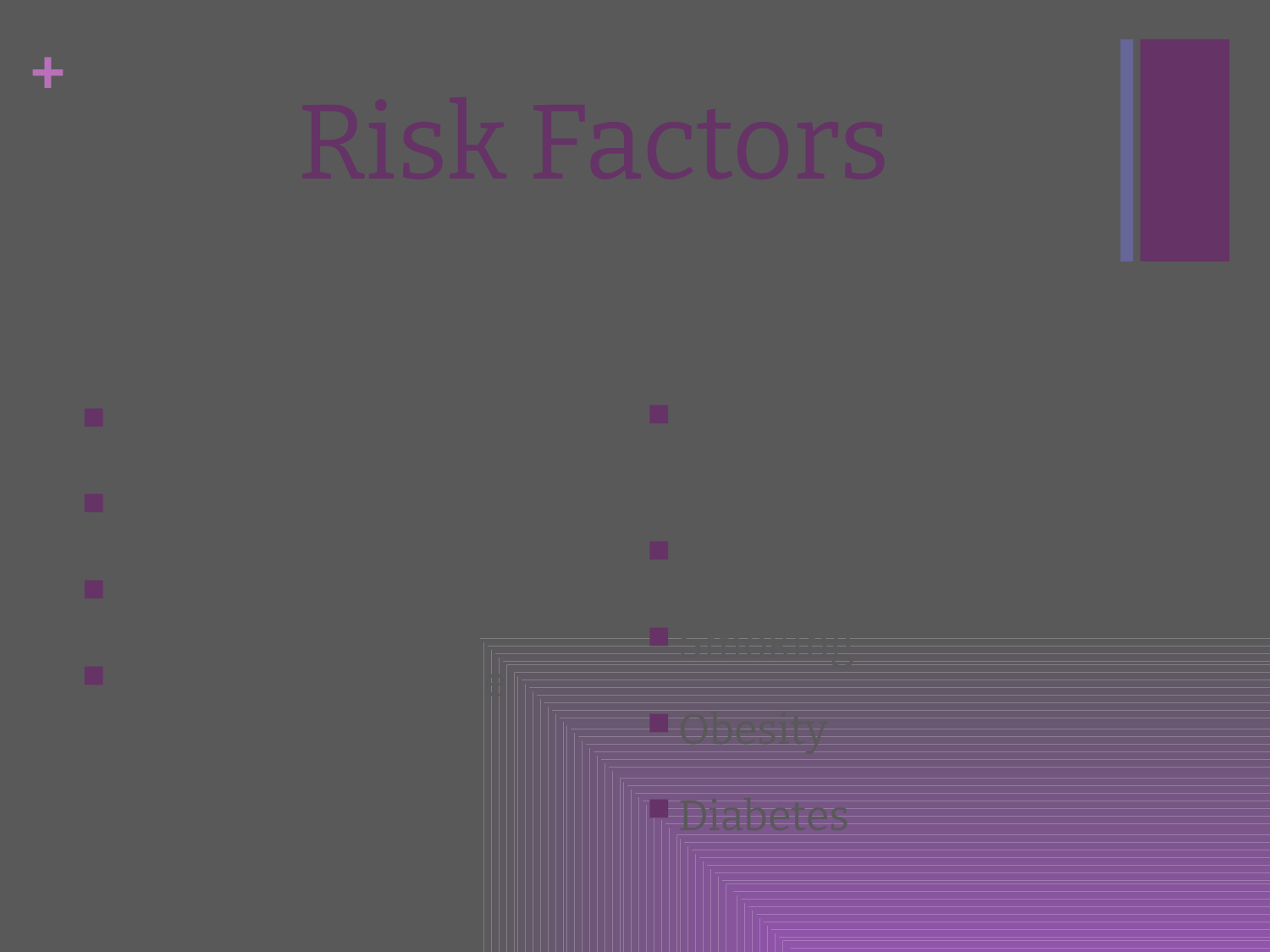

# Risk Factors
Modifiable
Elevated serum cholesterol
Hypertension
Smoking
Obesity
Diabetes
Unmodifiable
Age
Gender
Ethnicity
Genetic Inheritance